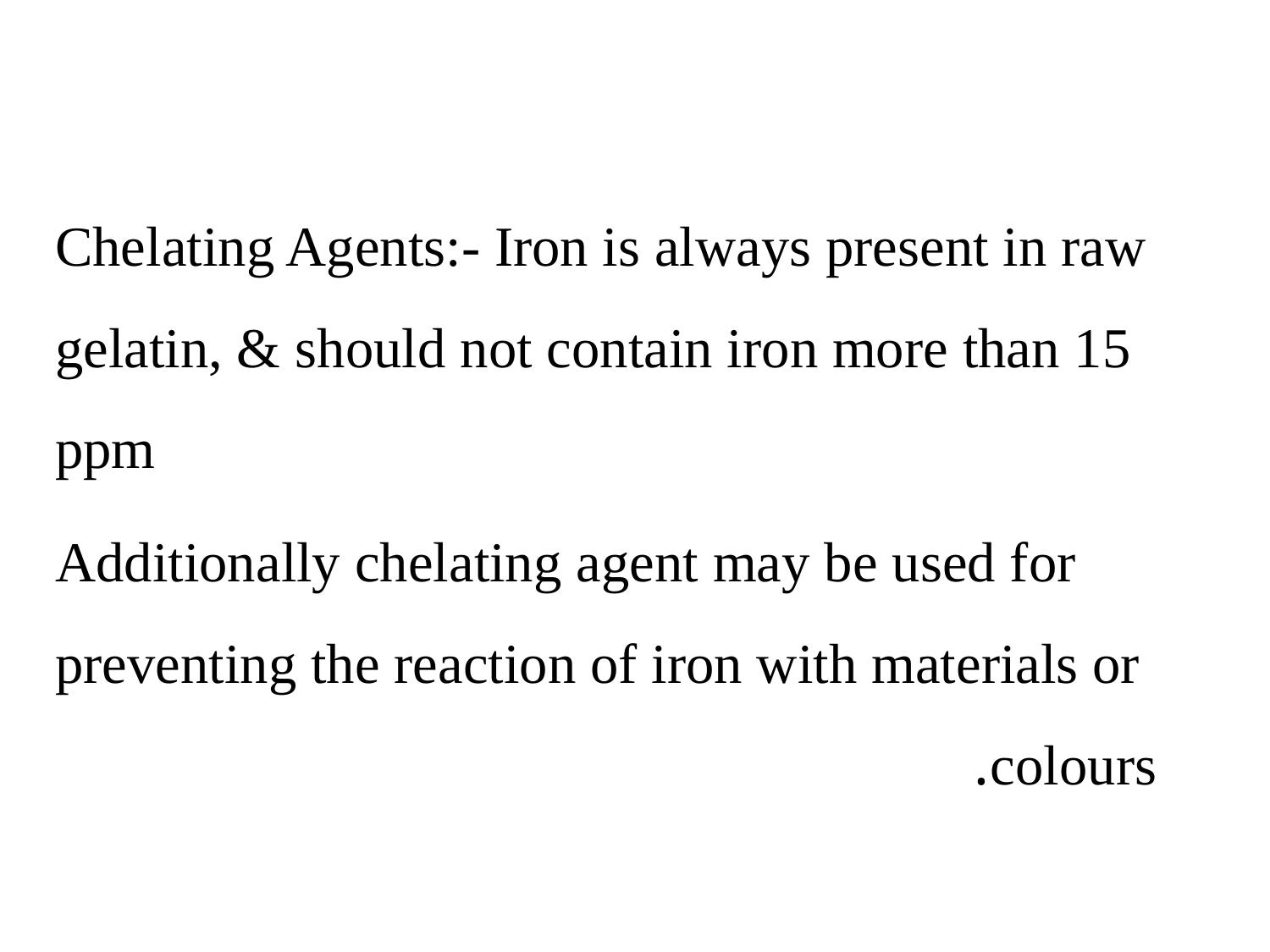

#
Chelating Agents:- Iron is always present in raw gelatin, & should not contain iron more than 15 ppm
Additionally chelating agent may be used for  preventing the reaction of iron with materials or colours.